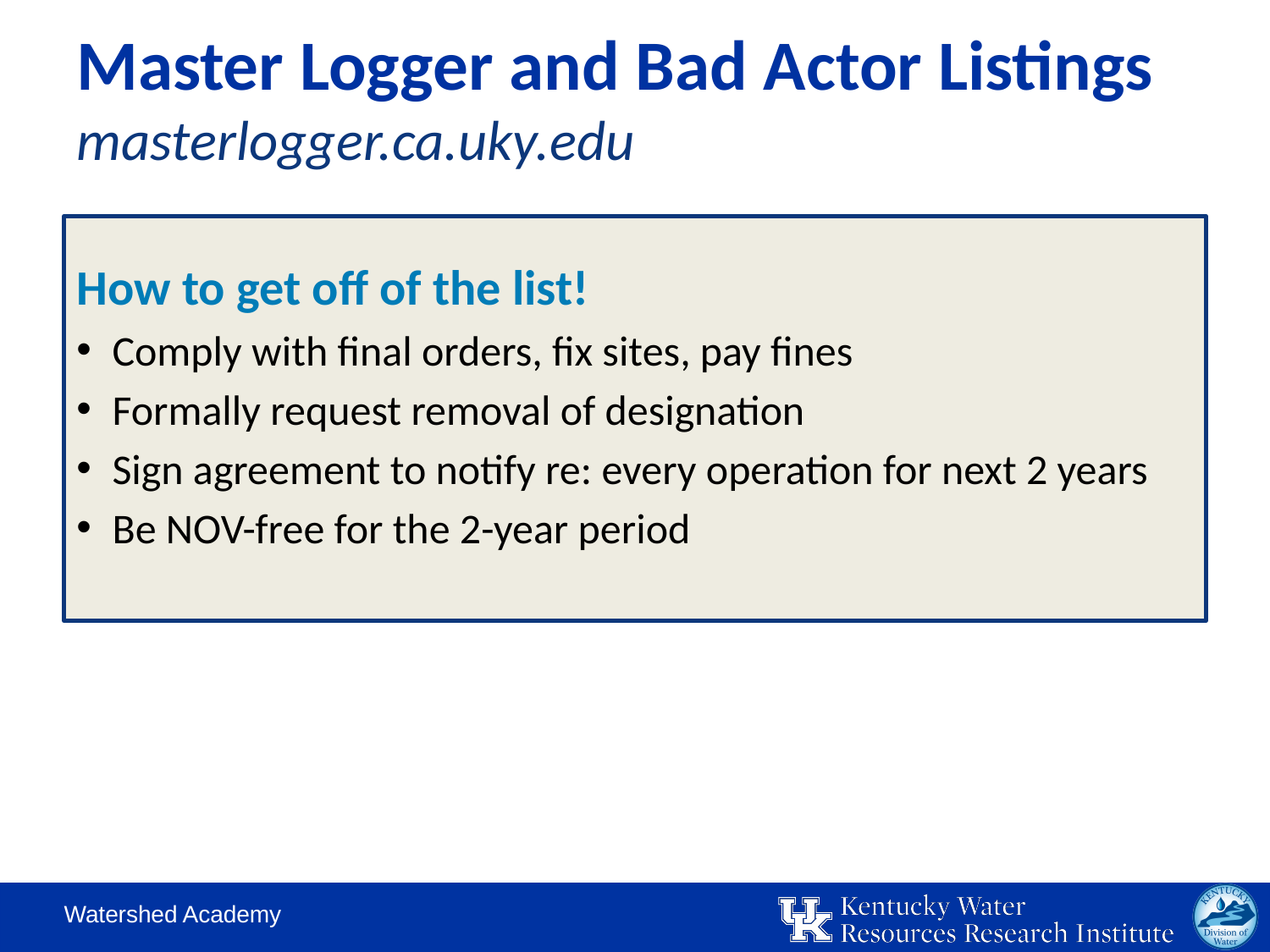

# Master Logger and Bad Actor Listings masterlogger.ca.uky.edu

How to get off of the list!
Comply with final orders, fix sites, pay fines
Formally request removal of designation
Sign agreement to notify re: every operation for next 2 years
Be NOV-free for the 2-year period